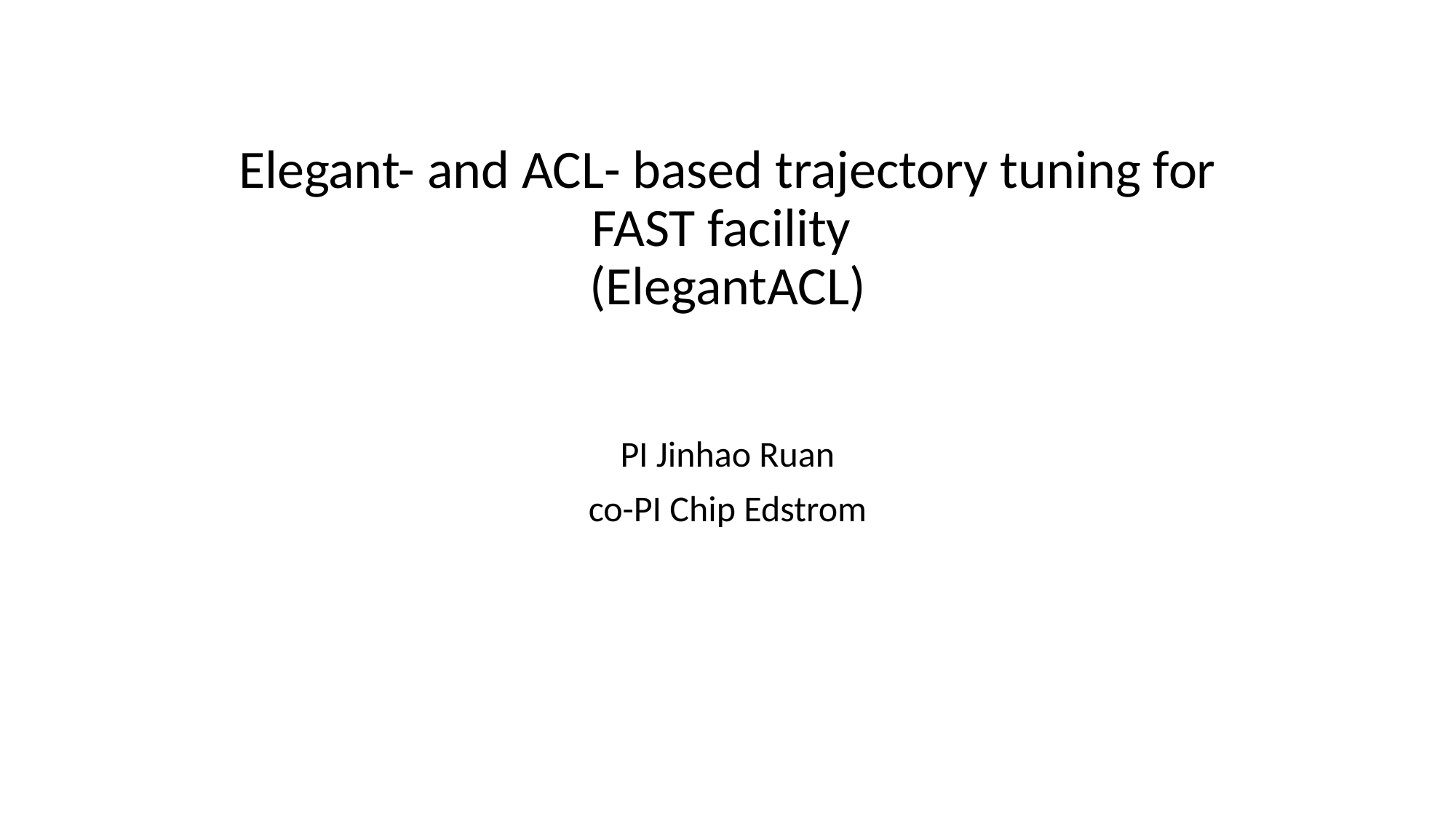

# Elegant- and ACL- based trajectory tuning for FAST facility (ElegantACL)
PI Jinhao Ruan
co-PI Chip Edstrom